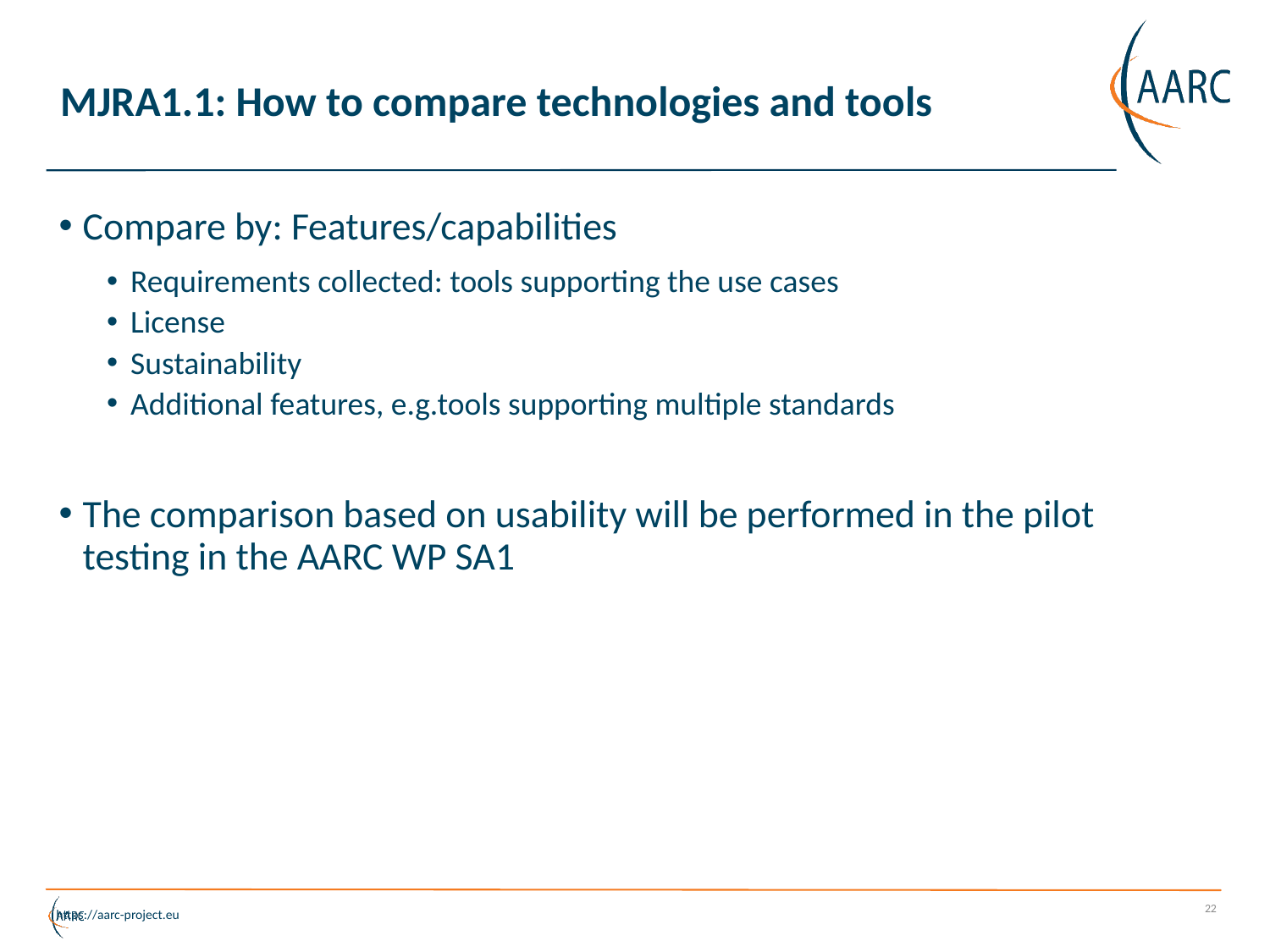

# MJRA1.1: How to compare technologies and tools
Compare by: Features/capabilities
Requirements collected: tools supporting the use cases
License
Sustainability
Additional features, e.g.tools supporting multiple standards

The comparison based on usability will be performed in the pilot testing in the AARC WP SA1
22